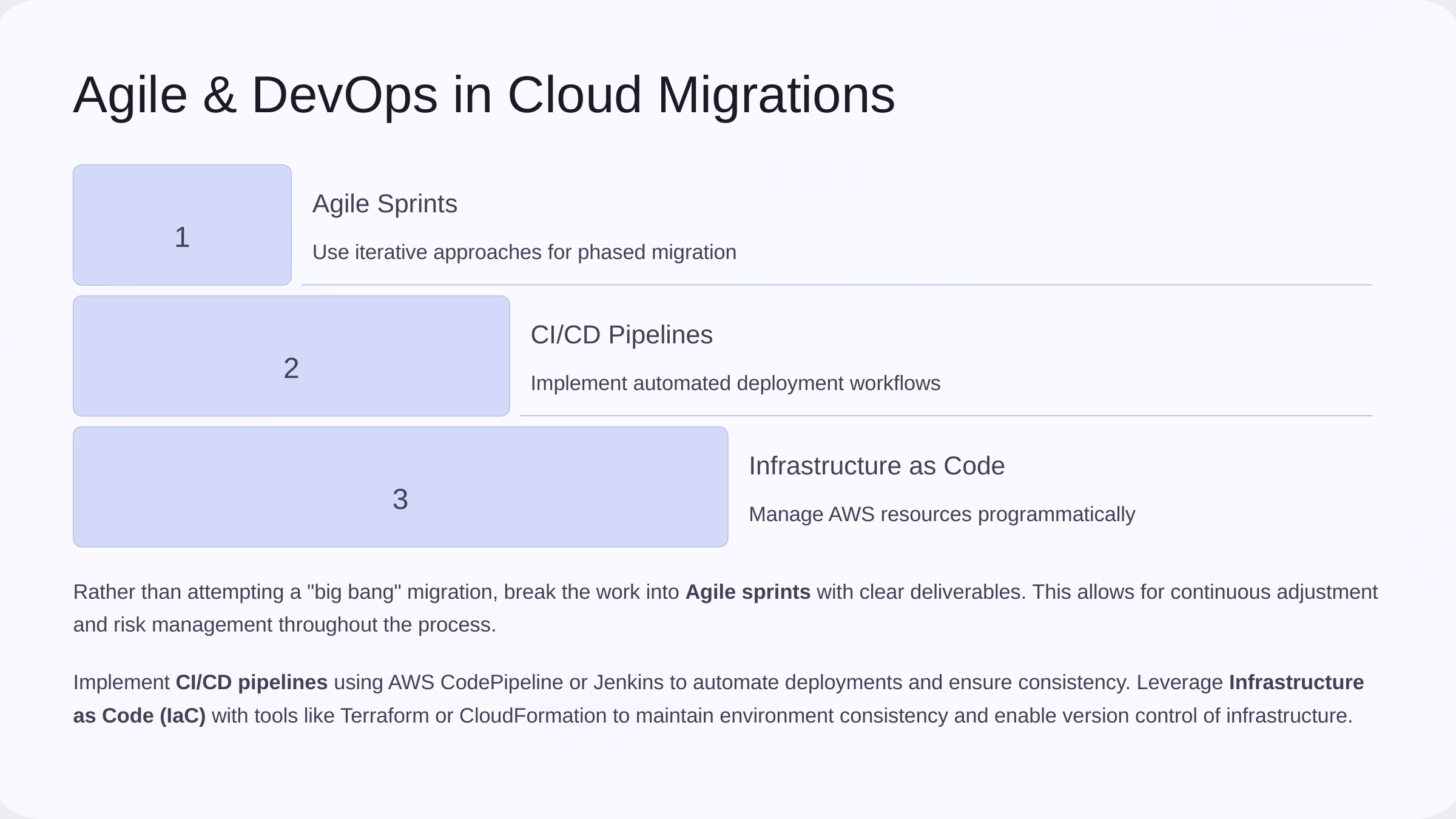

Agile & DevOps in Cloud Migrations

Agile Sprints
1
Use iterative approaches for phased migration

CI/CD Pipelines
2
Implement automated deployment workflows

Infrastructure as Code
3
Manage AWS resources programmatically
Rather than attempting a "big bang" migration, break the work into Agile sprints with clear deliverables. This allows for continuous adjustment and risk management throughout the process.
Implement CI/CD pipelines using AWS CodePipeline or Jenkins to automate deployments and ensure consistency. Leverage Infrastructure as Code (IaC) with tools like Terraform or CloudFormation to maintain environment consistency and enable version control of infrastructure.